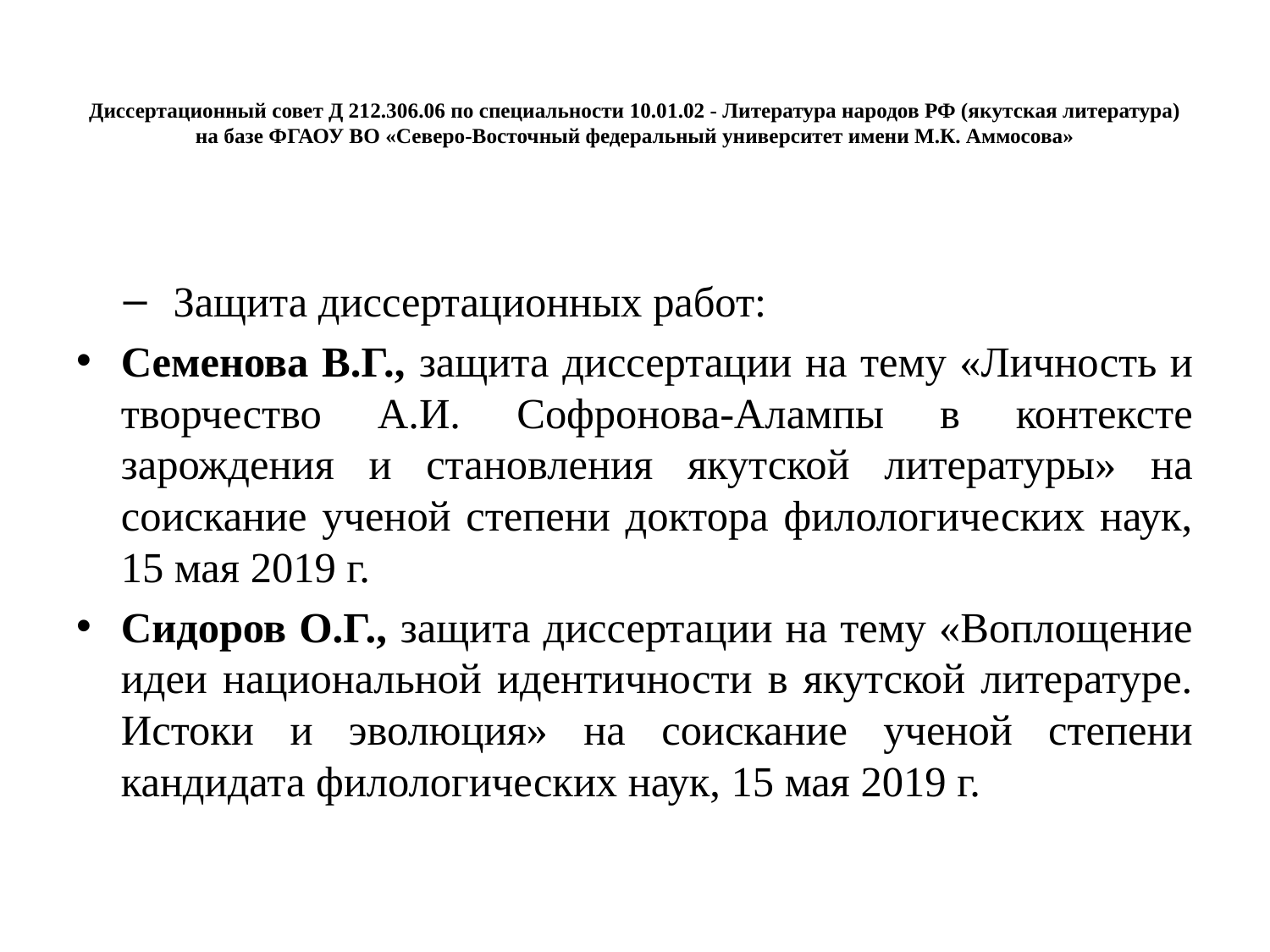

# Диссертационный совет Д 212.306.06 по специальности 10.01.02 - Литература народов РФ (якутская литература) на базе ФГАОУ ВО «Северо-Восточный федеральный университет имени М.К. Аммосова»
Защита диссертационных работ:
Семенова В.Г., защита диссертации на тему «Личность и творчество А.И. Софронова-Алампы в контексте зарождения и становления якутской литературы» на соискание ученой степени доктора филологических наук, 15 мая 2019 г.
Сидоров О.Г., защита диссертации на тему «Воплощение идеи национальной идентичности в якутской литературе. Истоки и эволюция» на соискание ученой степени кандидата филологических наук, 15 мая 2019 г.